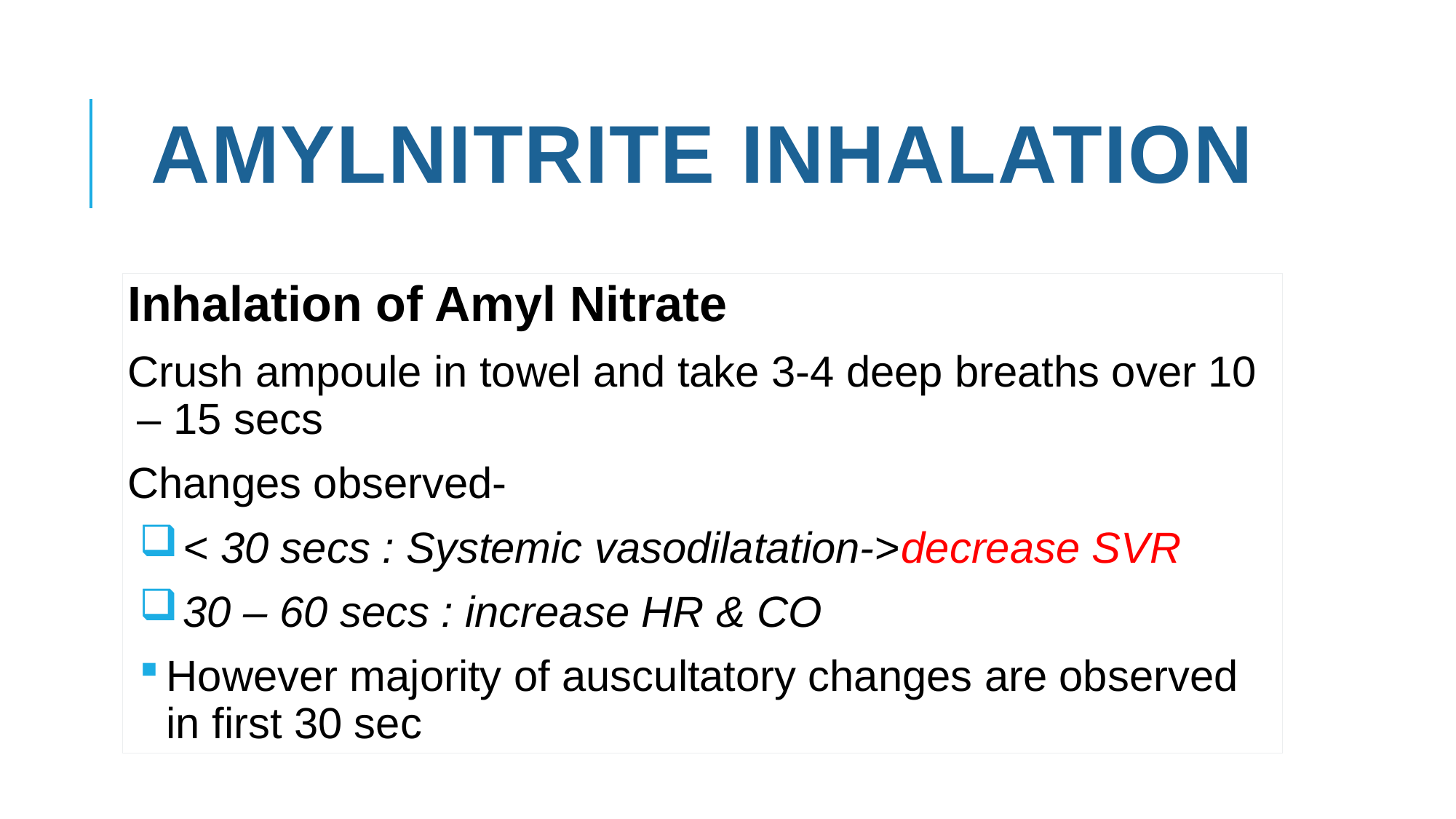

# AMYLNITRITE INHALATION
Inhalation of Amyl Nitrate
Crush ampoule in towel and take 3-4 deep breaths over 10 – 15 secs
Changes observed-
 < 30 secs : Systemic vasodilatation->decrease SVR
 30 – 60 secs : increase HR & CO
However majority of auscultatory changes are observed in first 30 sec